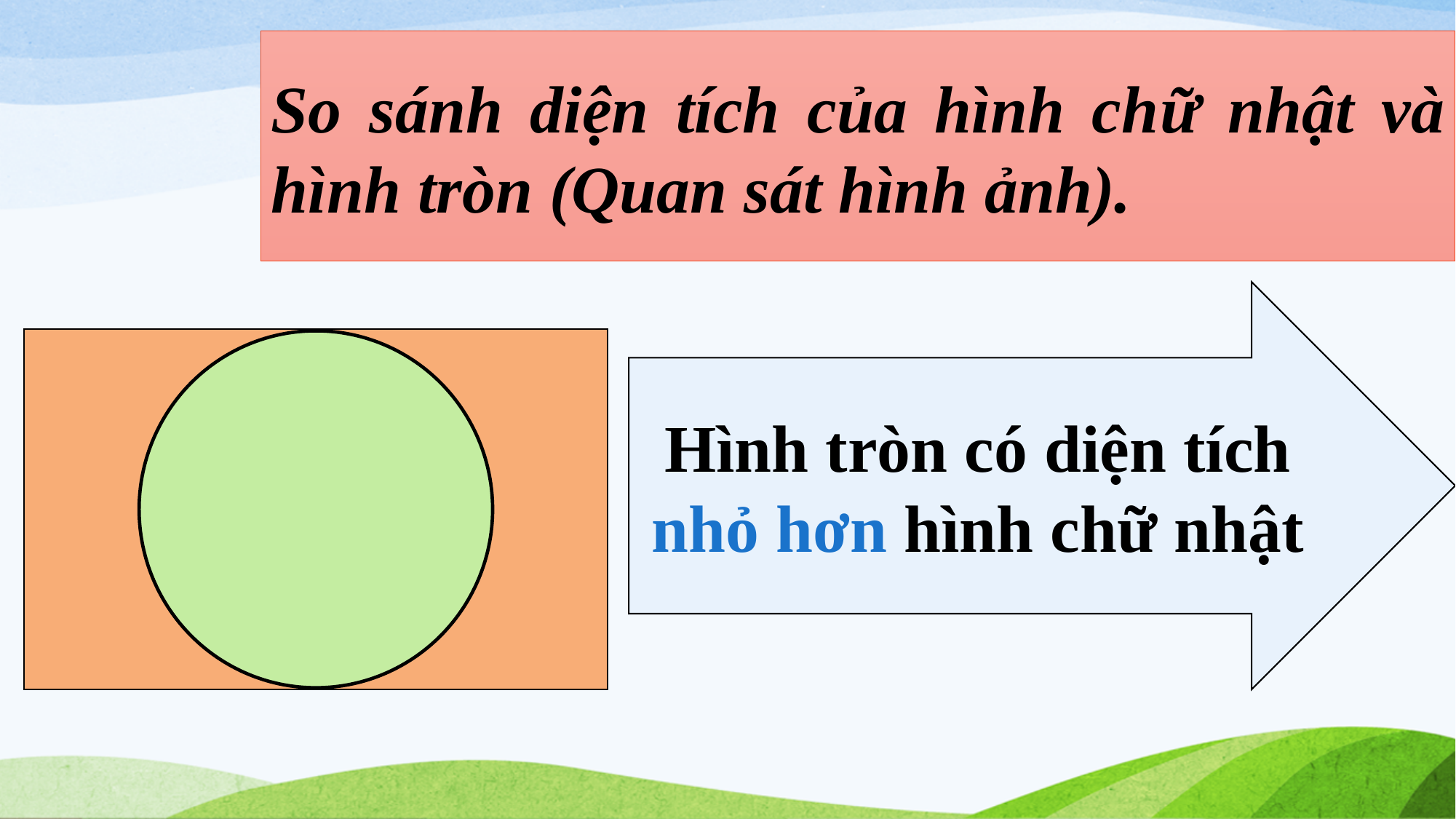

So sánh diện tích của hình chữ nhật và hình tròn (Quan sát hình ảnh).
Hình tròn có diện tích nhỏ hơn hình chữ nhật